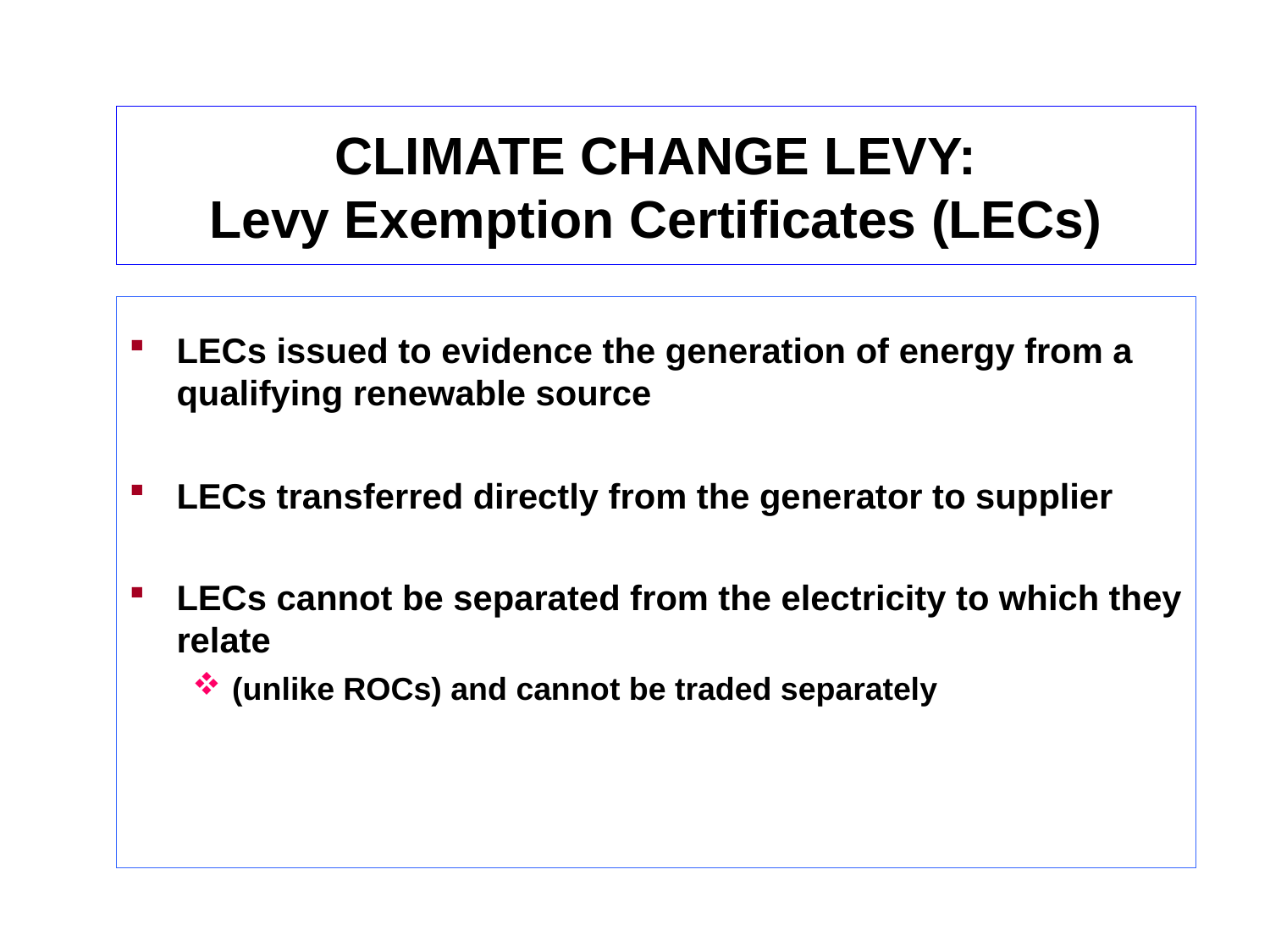

# CLIMATE CHANGE LEVY: Levy Exemption Certificates (LECs)

LECs issued to evidence the generation of energy from a qualifying renewable source

LECs transferred directly from the generator to supplier

LECs cannot be separated from the electricity to which they relate
(unlike ROCs) and cannot be traded separately